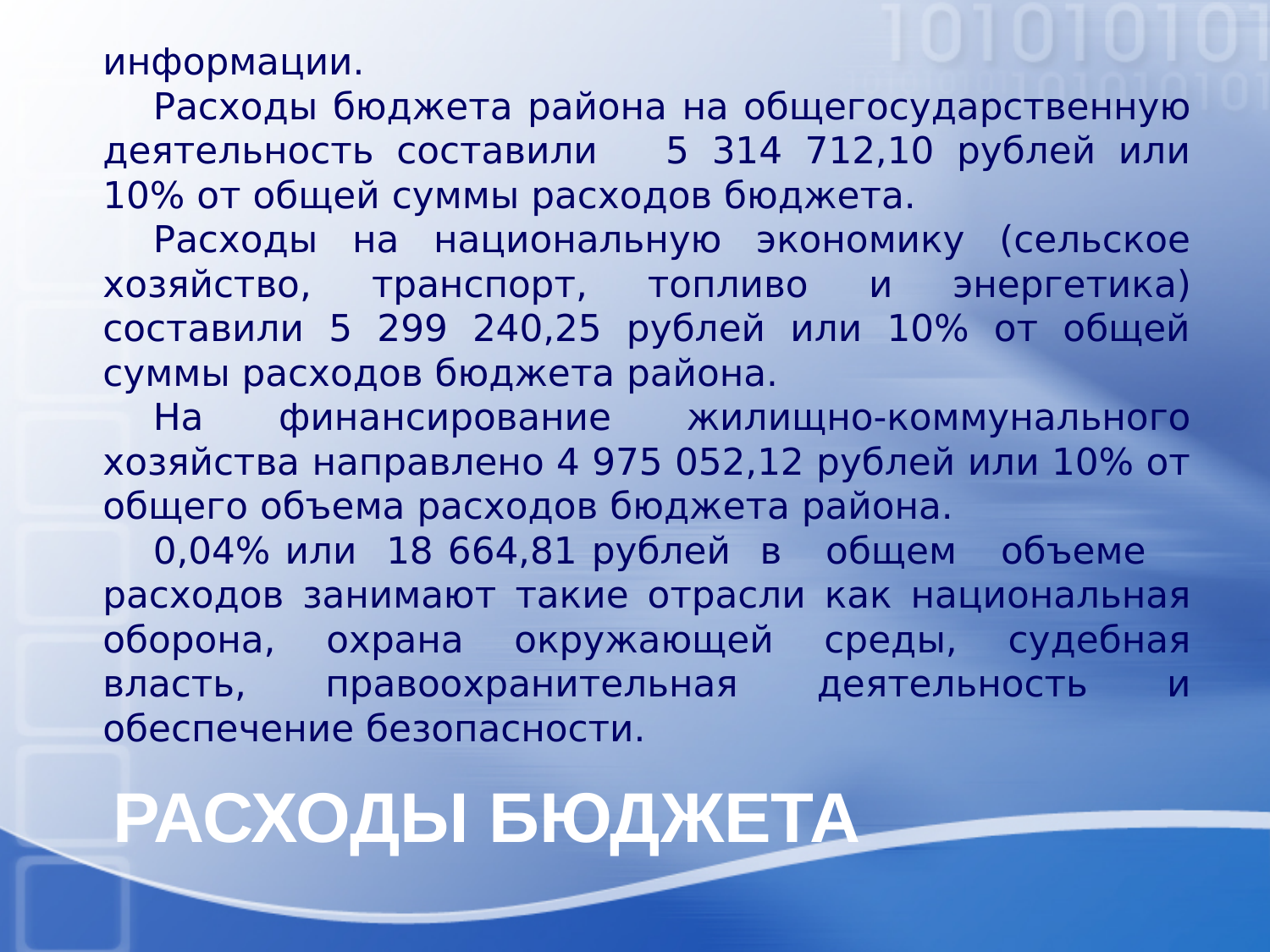

информации.
Расходы бюджета района на общегосударственную деятельность составили   5 314 712,10 рублей или 10% от общей суммы расходов бюджета.
Расходы на национальную экономику (сельское хозяйство, транспорт, топливо и энергетика) составили 5 299 240,25 рублей или 10% от общей суммы расходов бюджета района.
На финансирование жилищно-коммунального хозяйства направлено 4 975 052,12 рублей или 10% от общего объема расходов бюджета района.
0,04% или  18 664,81 рублей  в   общем   объеме    расходов занимают такие отрасли как национальная оборона, охрана окружающей среды, судебная власть, правоохранительная деятельность и обеспечение безопасности.
# расходы бюджета